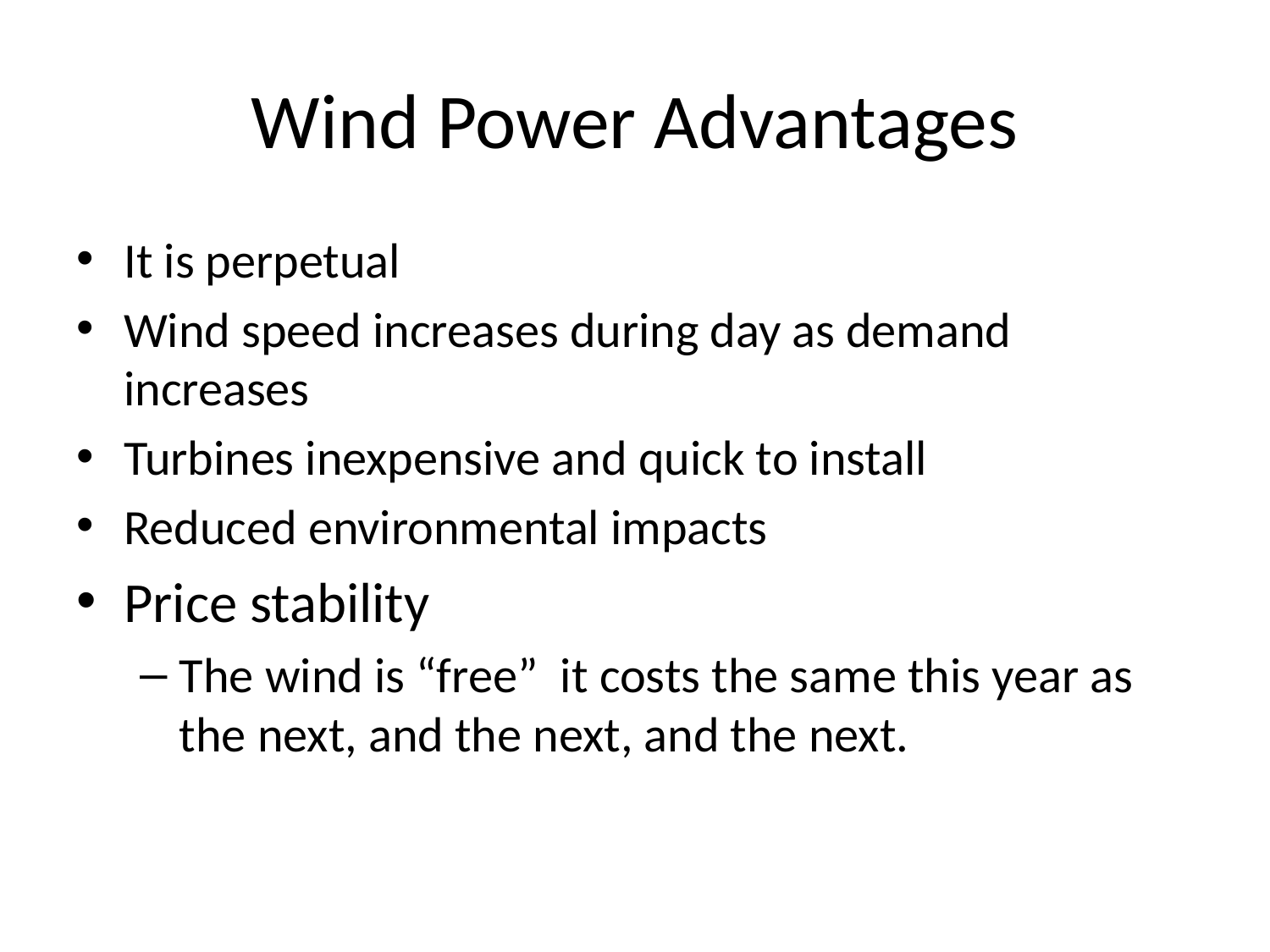

# Wind Power Advantages
It is perpetual
Wind speed increases during day as demand increases
Turbines inexpensive and quick to install
Reduced environmental impacts
Price stability
The wind is “free”  it costs the same this year as the next, and the next, and the next.